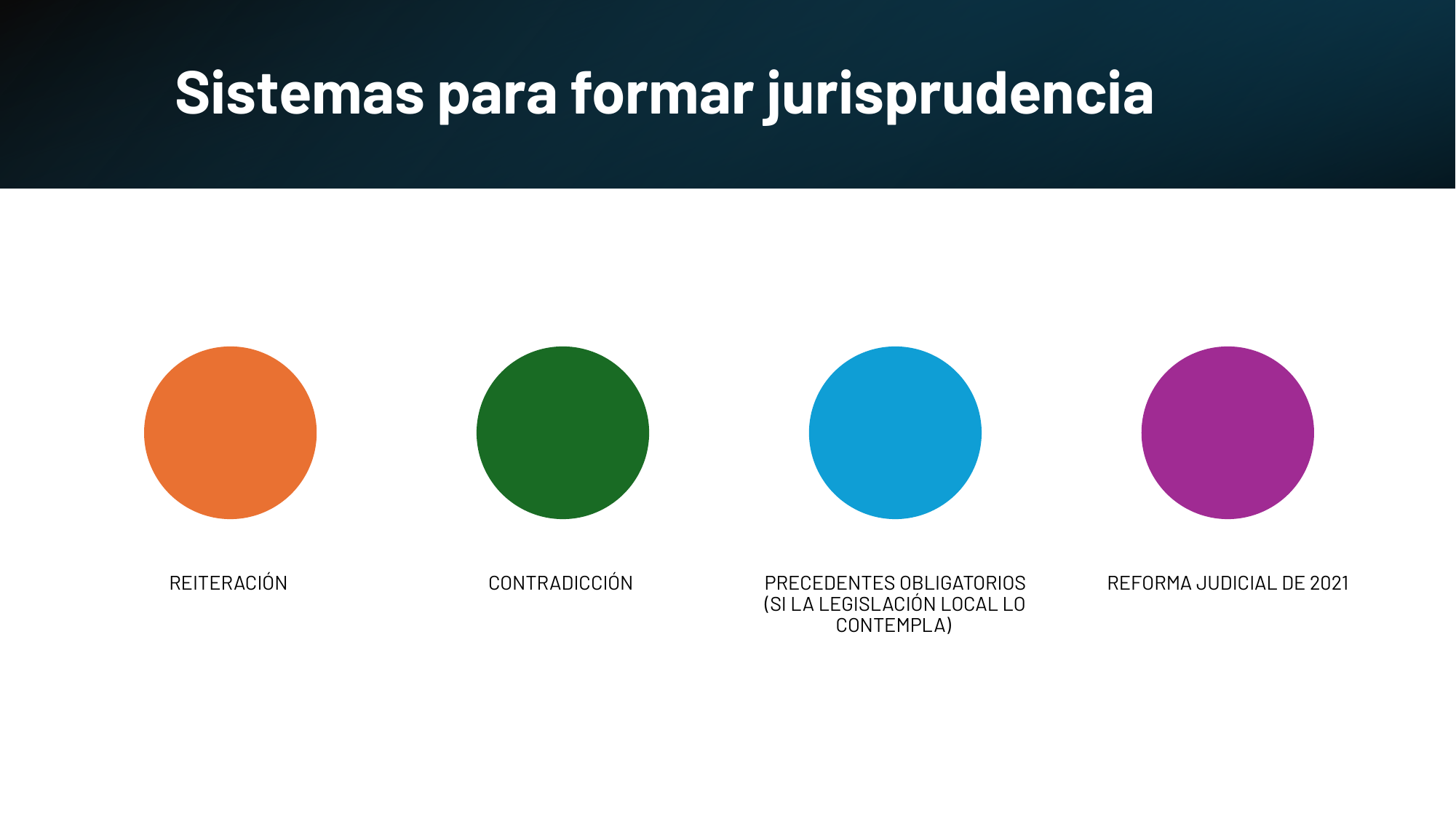

# Sistemas para formar jurisprudencia
reiteración
contradicción
precedentes obligatorios (si la legislación local lo contempla)
Reforma judicial de 2021